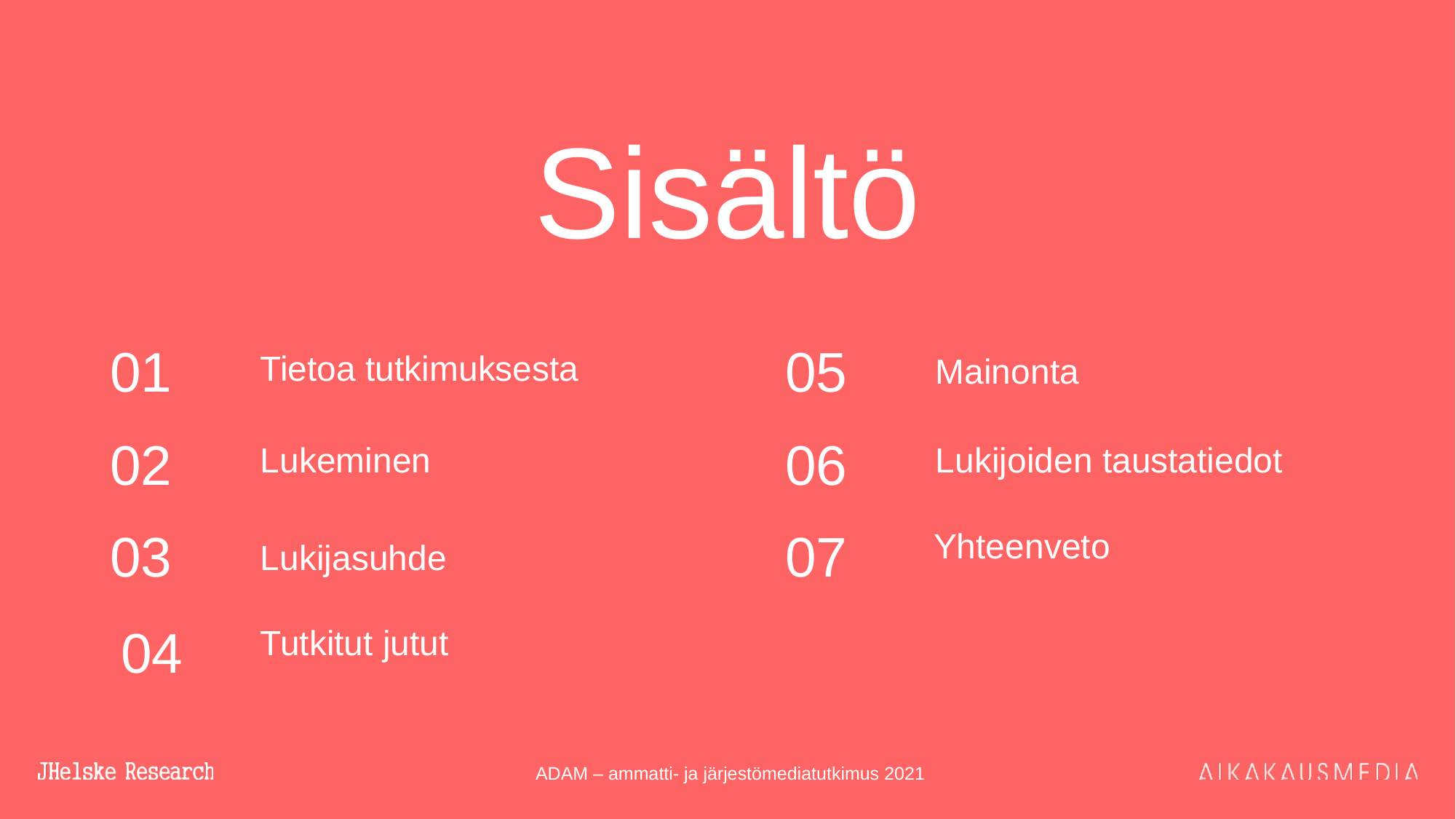

# Sisältö
Tietoa tutkimuksesta
01
05
Mainonta
02
06
Lukeminen
Lukijoiden taustatiedot
03
07
Yhteenveto
Lukijasuhde

04
Tutkitut jutut